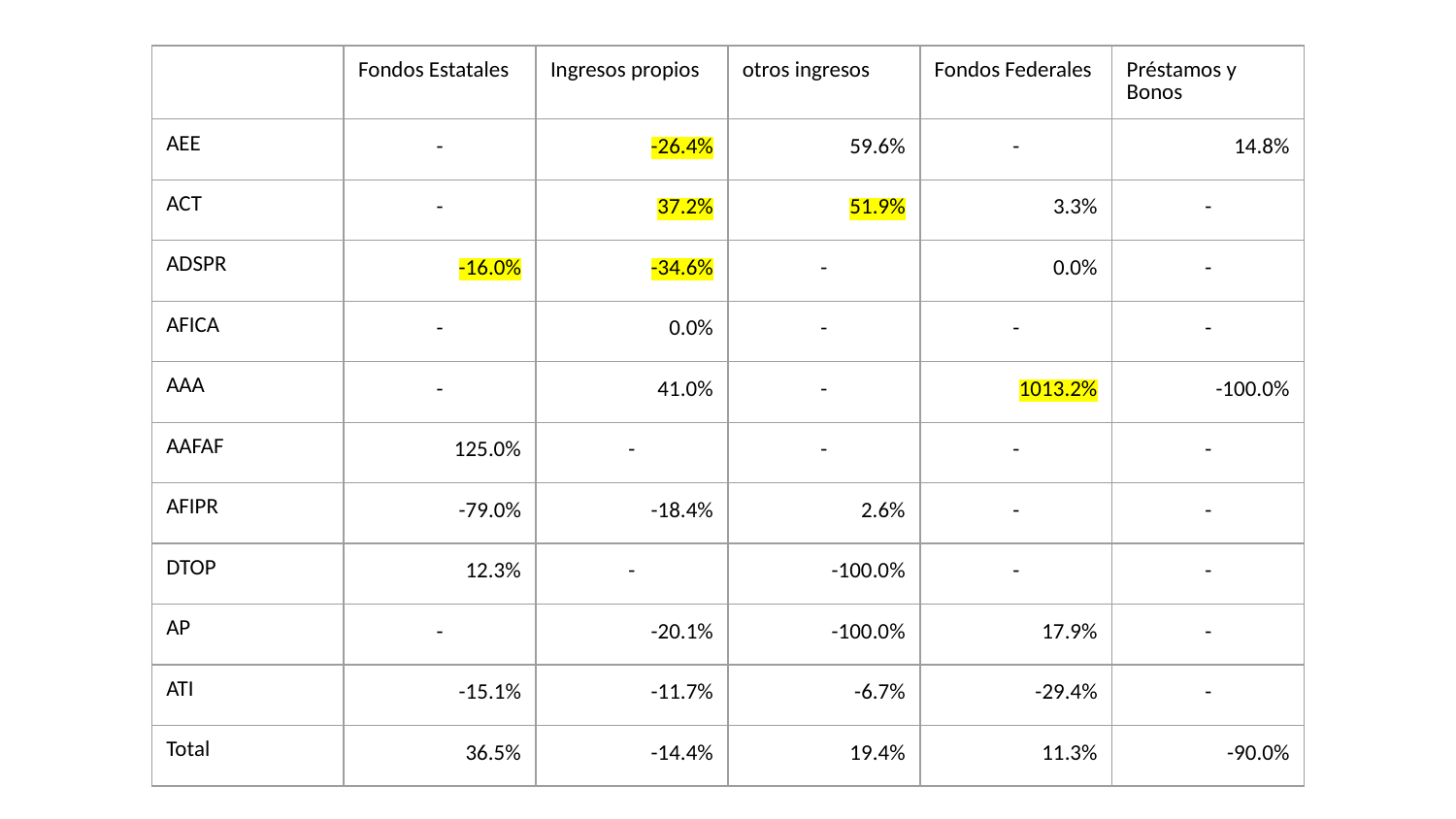

|  | Fondos Estatales | Ingresos propios | otros ingresos | Fondos Federales | Préstamos y Bonos |
| --- | --- | --- | --- | --- | --- |
| AEE | - | -26.4% | 59.6% | - | 14.8% |
| ACT | - | 37.2% | 51.9% | 3.3% | - |
| ADSPR | -16.0% | -34.6% | - | 0.0% | - |
| AFICA | - | 0.0% | - | - | - |
| AAA | - | 41.0% | - | 1013.2% | -100.0% |
| AAFAF | 125.0% | - | - | - | - |
| AFIPR | -79.0% | -18.4% | 2.6% | - | - |
| DTOP | 12.3% | - | -100.0% | - | - |
| AP | - | -20.1% | -100.0% | 17.9% | - |
| ATI | -15.1% | -11.7% | -6.7% | -29.4% | - |
| Total | 36.5% | -14.4% | 19.4% | 11.3% | -90.0% |